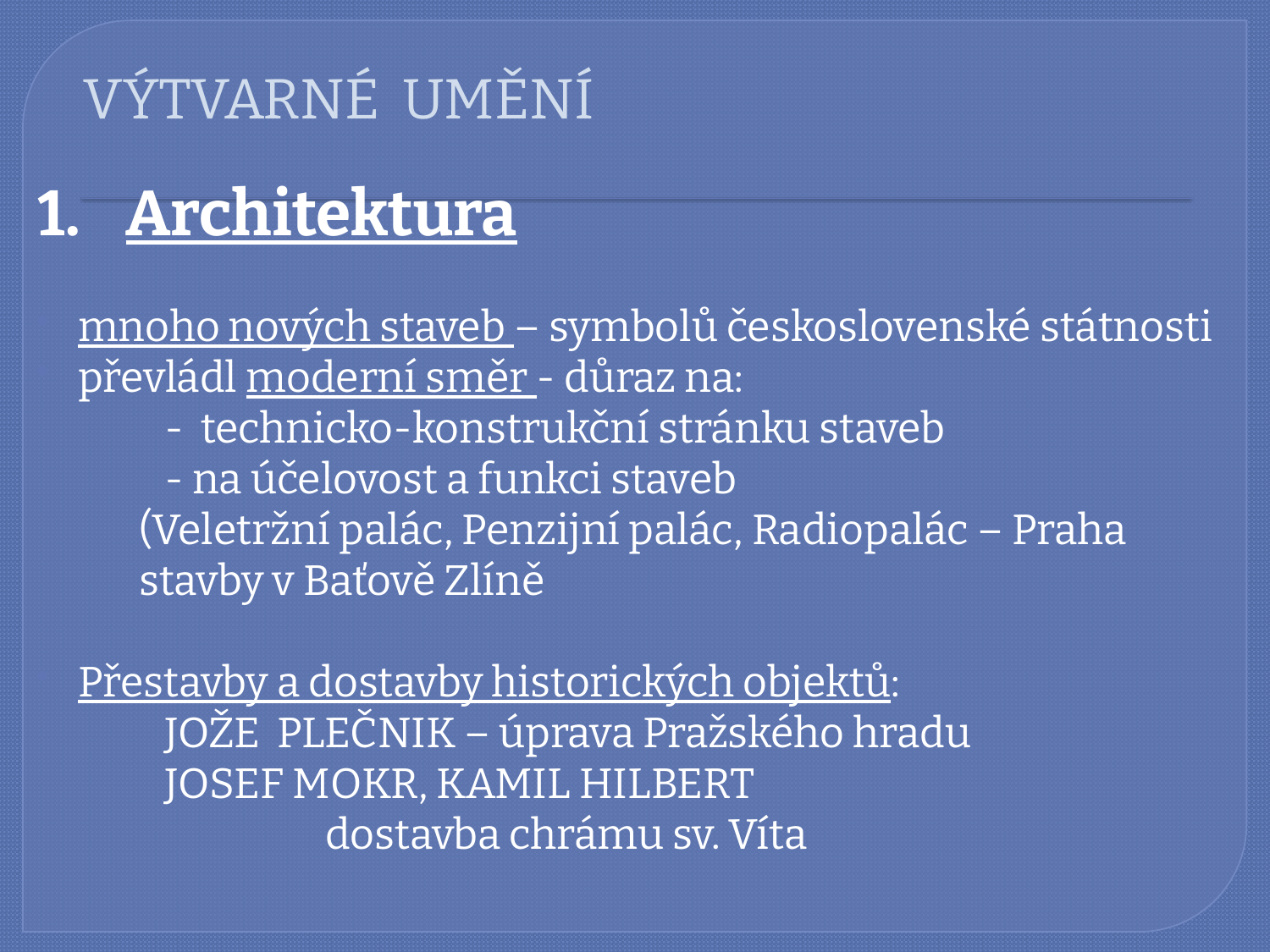

# VÝTVARNÉ  UMĚNÍ
1.    Architektura

mnoho nových staveb – symbolů československé státnosti
převládl moderní směr - důraz na:
	-  technicko-konstrukční stránku staveb
	- na účelovost a funkci staveb
            (Veletržní palác, Penzijní palác, Radiopalác – Praha
            stavby v Baťově Zlíně

Přestavby a dostavby historických objektů:
	JOŽE  PLEČNIK – úprava Pražského hradu
	JOSEF MOKR, KAMIL HILBERT
                                  dostavba chrámu sv. Víta